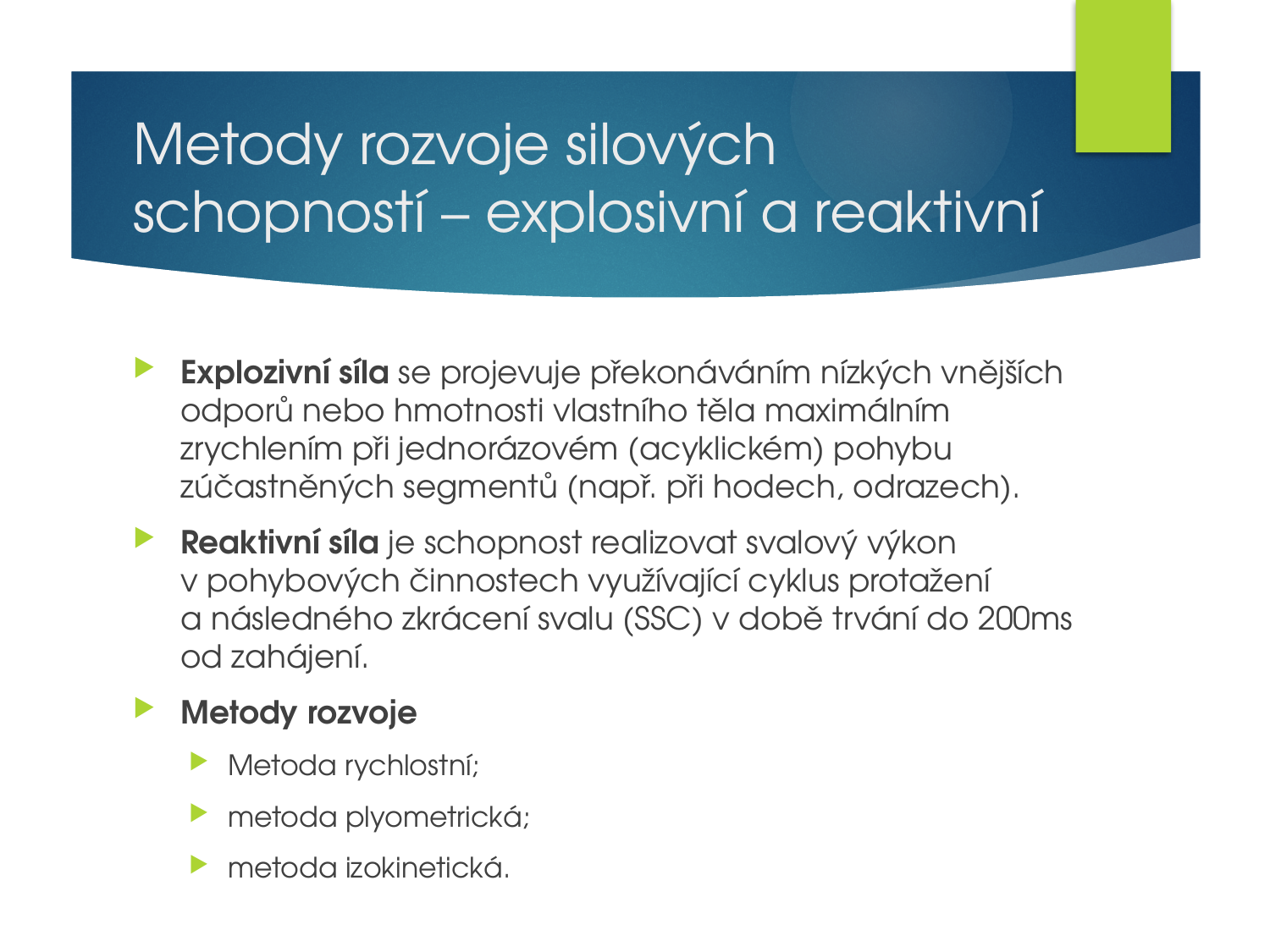

# Metody rozvoje silových schopností – explosivní a reaktivní
Explozivní síla se projevuje překonáváním nízkých vnějších odporů nebo hmotnosti vlastního těla maximálním zrychlením při jednorázovém (acyklickém) pohybu zúčastněných segmentů (např. při hodech, odrazech).
Reaktivní síla je schopnost realizovat svalový výkon v pohybových činnostech využívající cyklus protažení a následného zkrácení svalu (SSC) v době trvání do 200ms od zahájení.
Metody rozvoje
Metoda rychlostní;
metoda plyometrická;
metoda izokinetická.